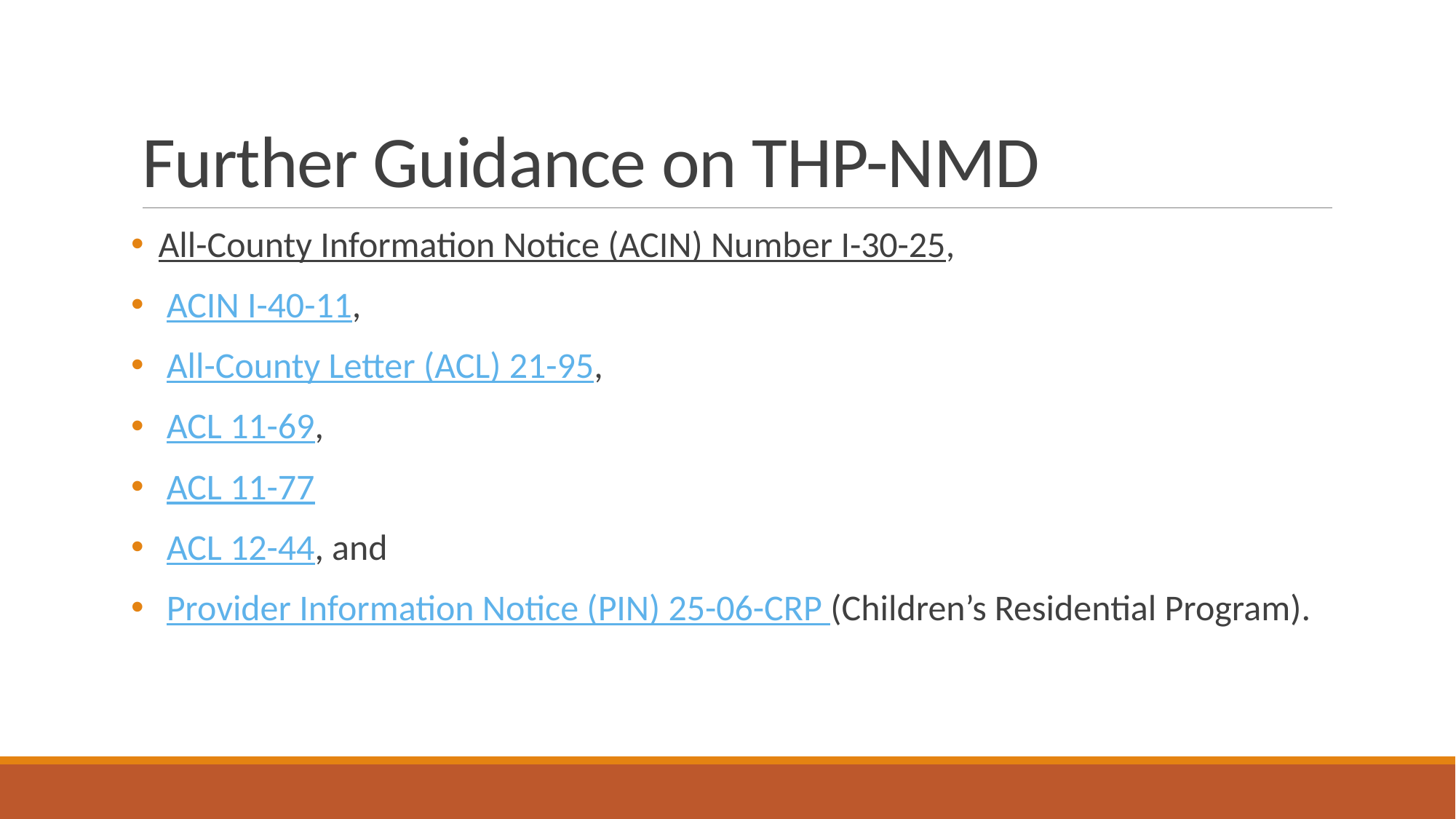

# Further Guidance on THP-NMD
All-County Information Notice (ACIN) Number I-30-25,
 ACIN I-40-11,
 All-County Letter (ACL) 21-95,
 ACL 11-69,
 ACL 11-77
 ACL 12-44, and
 Provider Information Notice (PIN) 25-06-CRP (Children’s Residential Program).